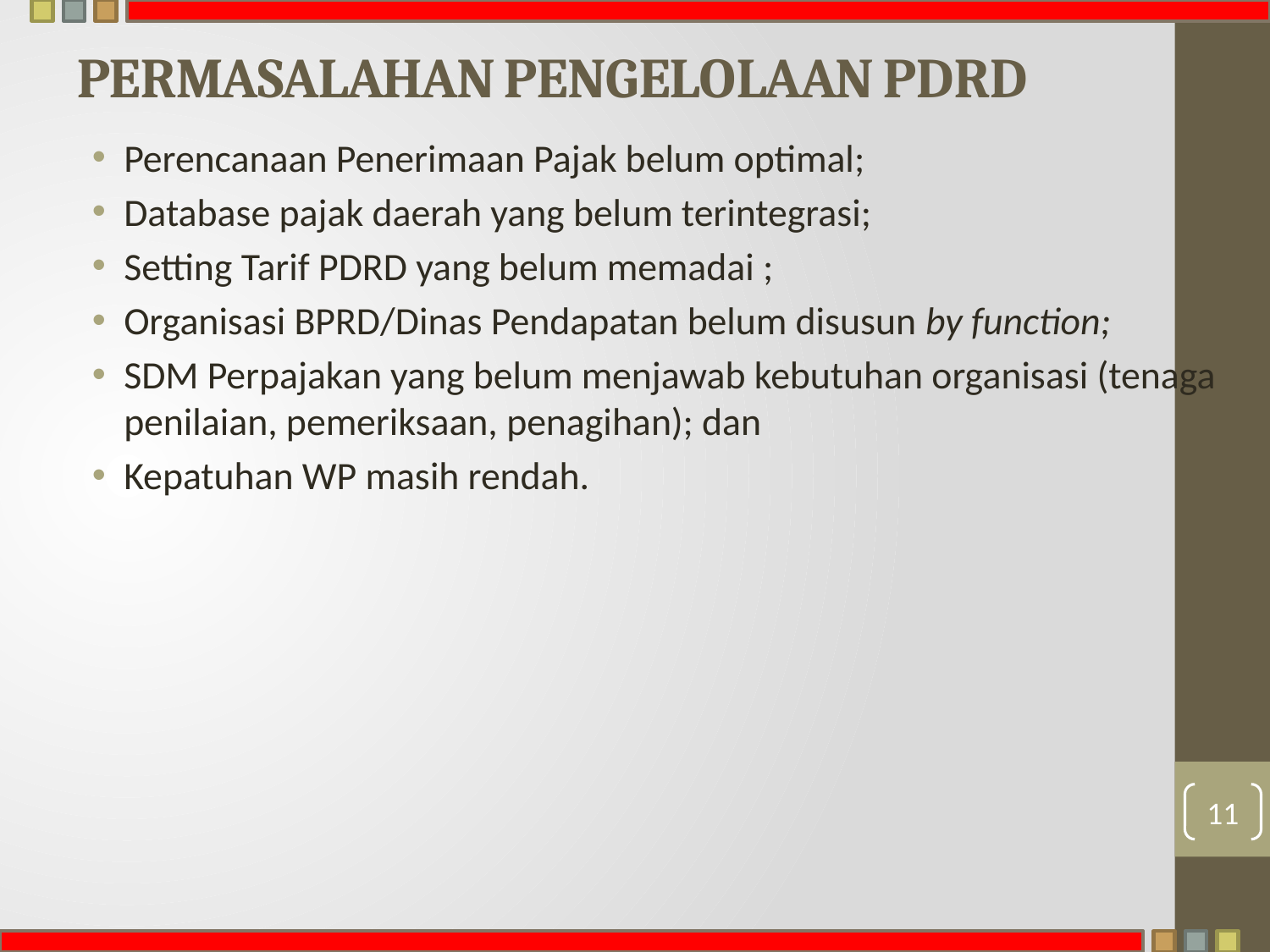

# PERMASALAHAN PENGELOLAAN PDRD
Perencanaan Penerimaan Pajak belum optimal;
Database pajak daerah yang belum terintegrasi;
Setting Tarif PDRD yang belum memadai ;
Organisasi BPRD/Dinas Pendapatan belum disusun by function;
SDM Perpajakan yang belum menjawab kebutuhan organisasi (tenaga penilaian, pemeriksaan, penagihan); dan
Kepatuhan WP masih rendah.

11